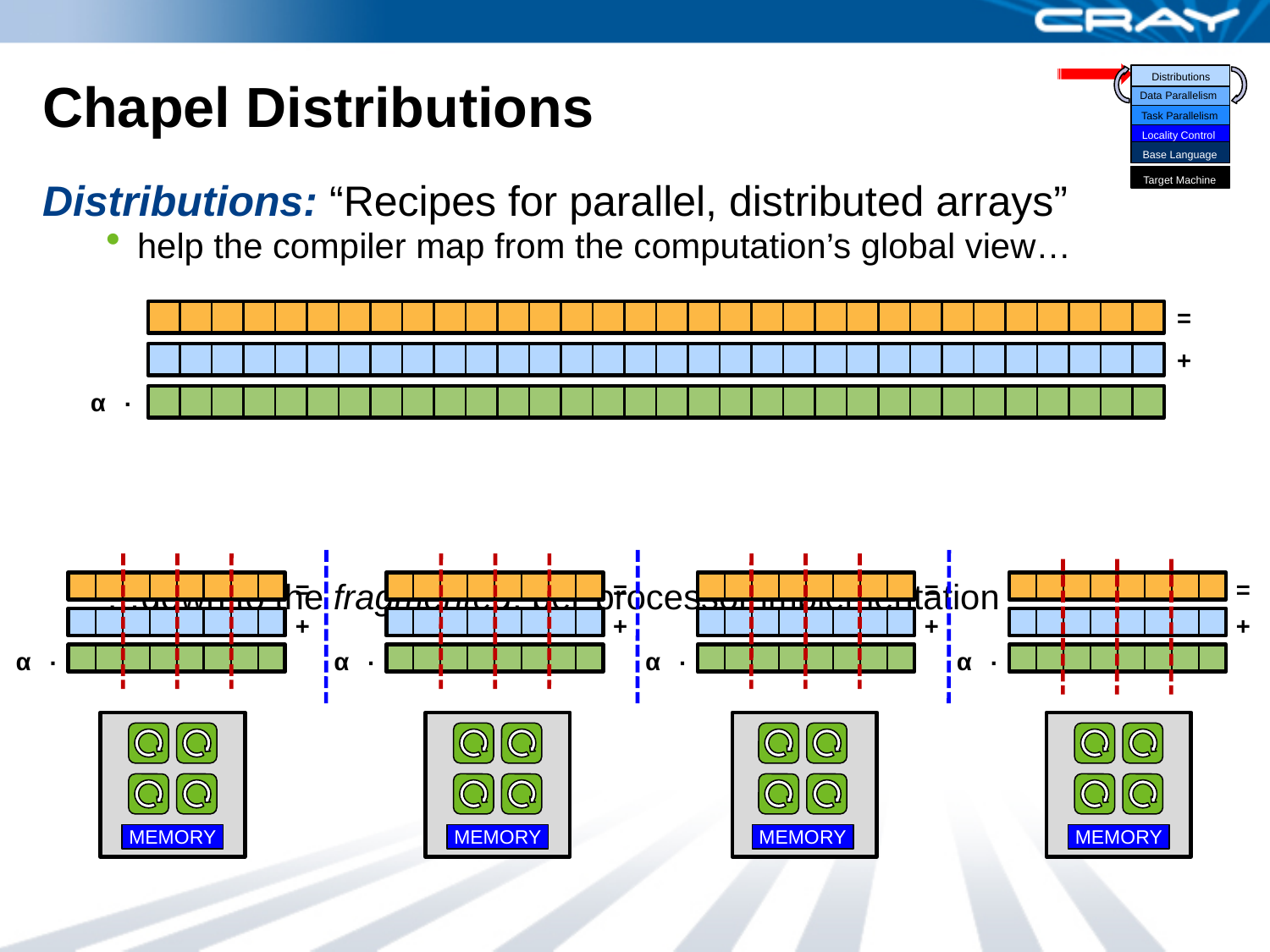

Distributions

Data Parallelism

Task Parallelism

Locality Control

Base Language

Target Machine
# Chapel Distributions
Distributions: “Recipes for parallel, distributed arrays”
help the compiler map from the computation’s global view…

…down to the fragmented, per-processor implementation

=
+
α ·

=

+

α ·

=

+

α ·

=

+

α ·

=

+

α ·

MEMORY

MEMORY

MEMORY

MEMORY